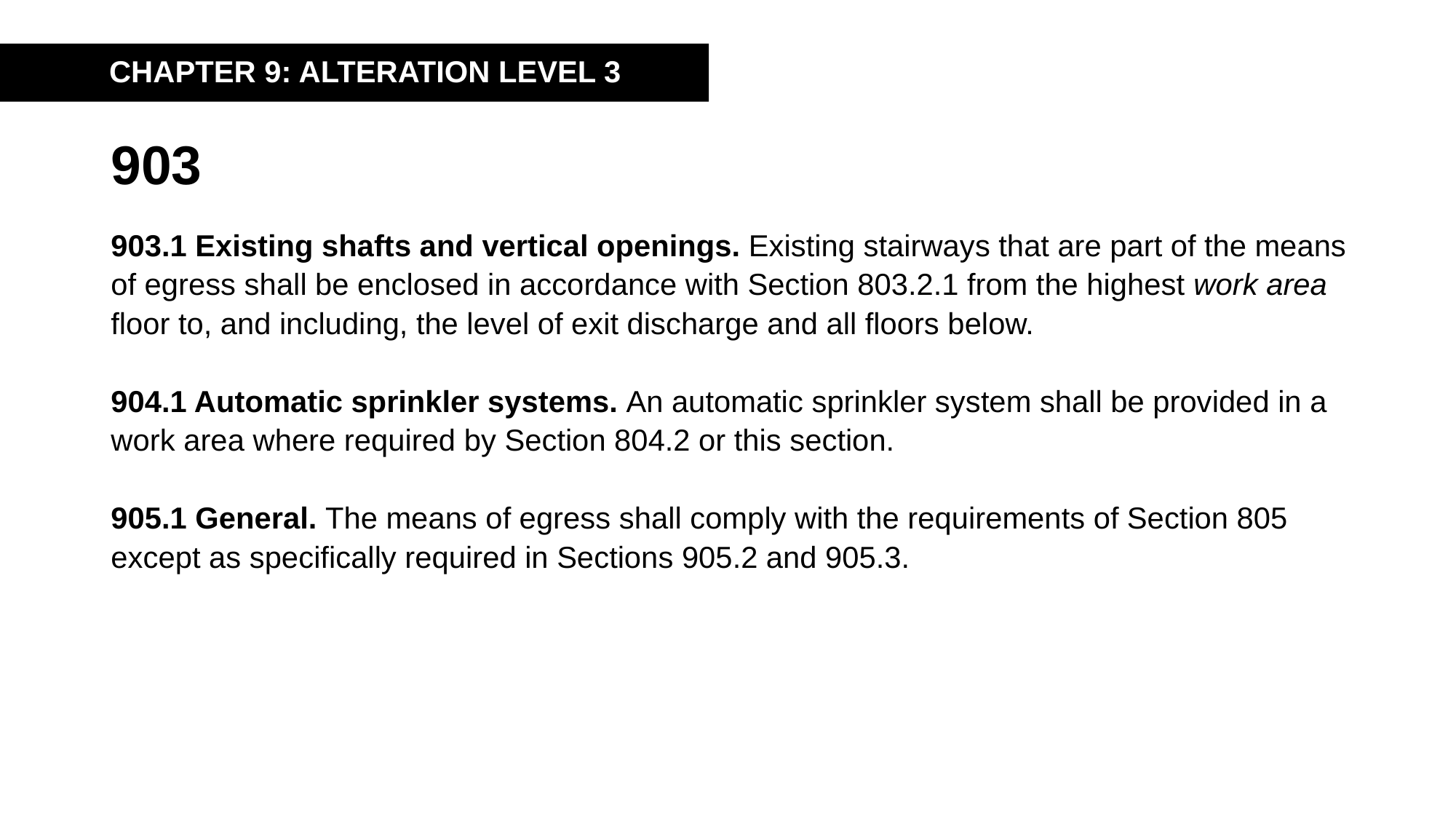

CHAPTER 9: ALTERATION LEVEL 3
# 903
903.1 Existing shafts and vertical openings. Existing stairways that are part of the means of egress shall be enclosed in accordance with Section 803.2.1 from the highest work area floor to, and including, the level of exit discharge and all floors below.

904.1 Automatic sprinkler systems. An automatic sprinkler system shall be provided in a work area where required by Section 804.2 or this section.

905.1 General. The means of egress shall comply with the requirements of Section 805 except as specifically required in Sections 905.2 and 905.3.